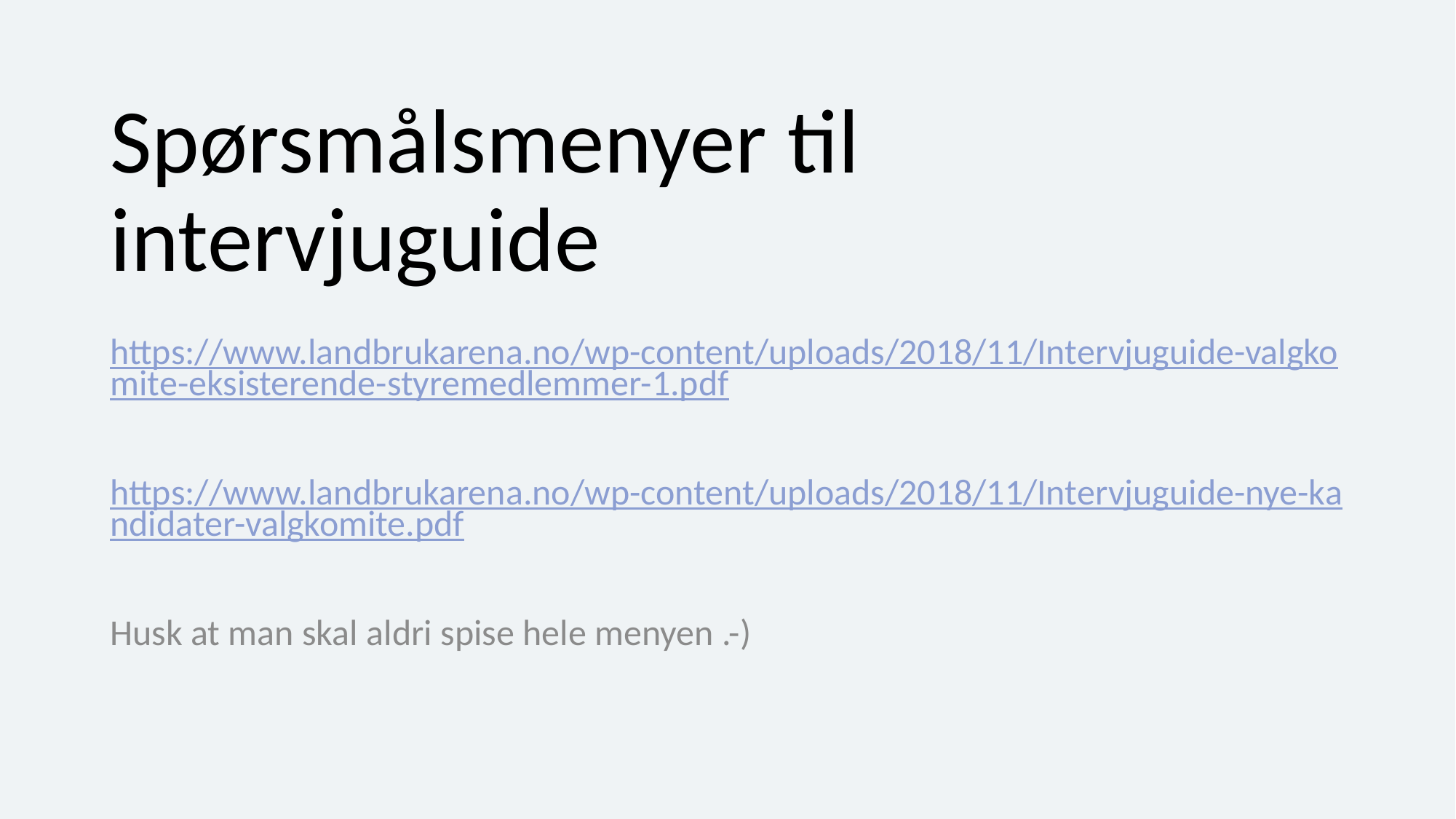

# Spørsmålsmenyer til intervjuguide
https://www.landbrukarena.no/wp-content/uploads/2018/11/Intervjuguide-valgkomite-eksisterende-styremedlemmer-1.pdf

https://www.landbrukarena.no/wp-content/uploads/2018/11/Intervjuguide-nye-kandidater-valgkomite.pdf

Husk at man skal aldri spise hele menyen .-)